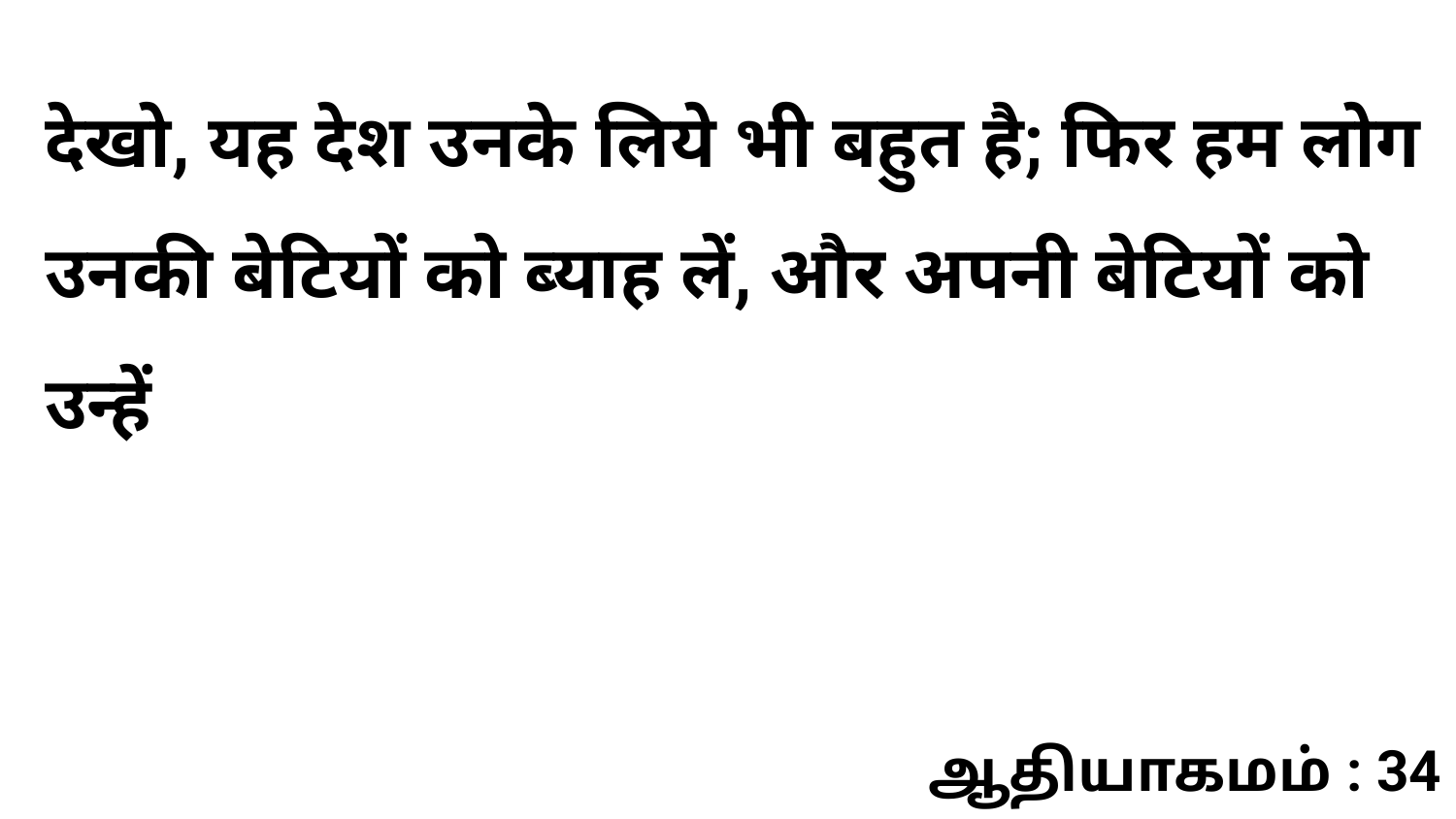

देखो, यह देश उनके लिये भी बहुत है; फिर हम लोग उनकी बेटियों को ब्याह लें, और अपनी बेटियों को उन्हें
ஆதியாகமம் : 34